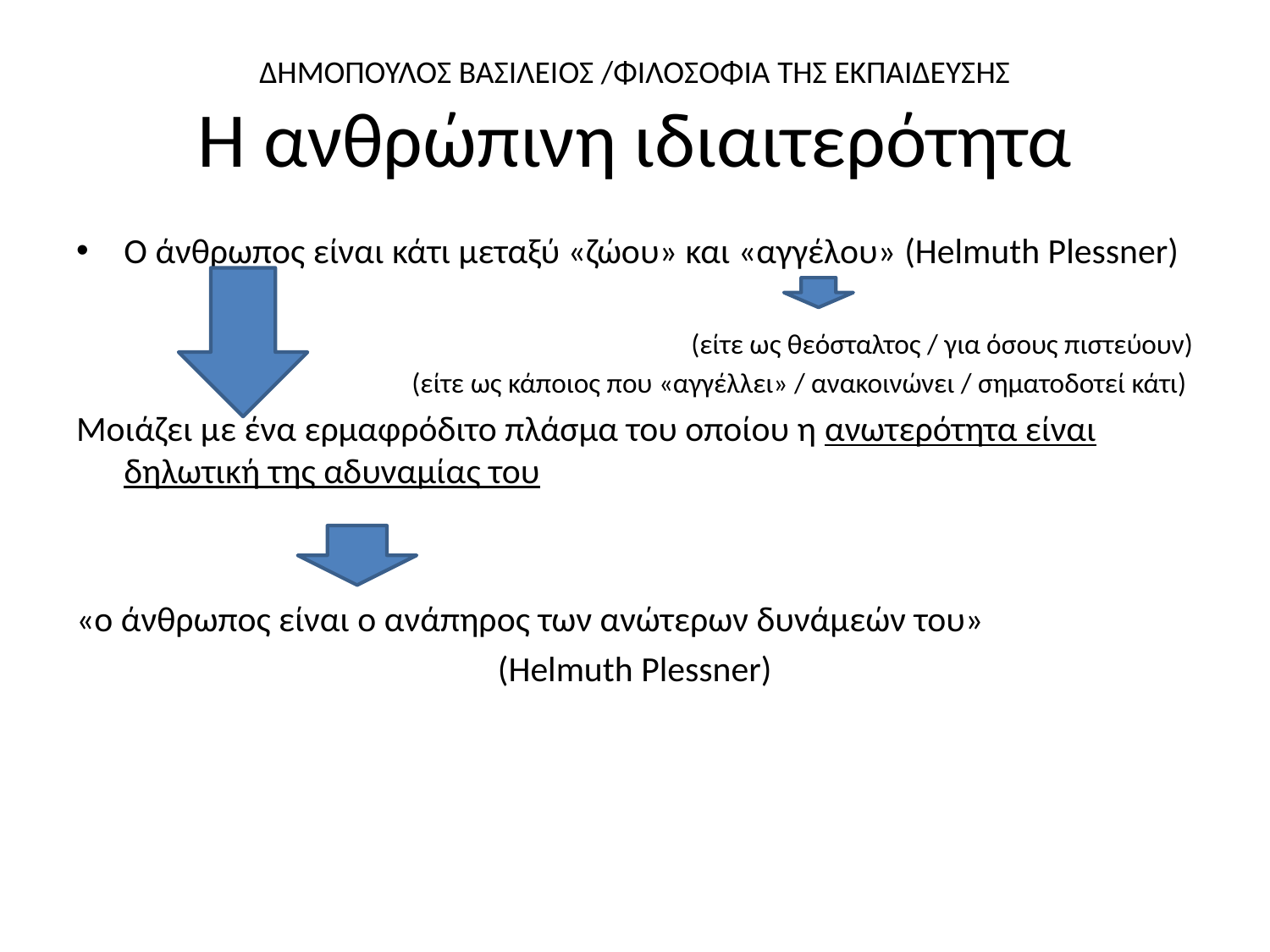

# ΔΗΜΟΠΟΥΛΟΣ ΒΑΣΙΛΕΙΟΣ /ΦΙΛΟΣΟΦΙΑ ΤΗΣ ΕΚΠΑΙΔΕΥΣΗΣ Η ανθρώπινη ιδιαιτερότητα
Ο άνθρωπος είναι κάτι μεταξύ «ζώου» και «αγγέλου» (Helmuth Plessner)

(είτε ως θεόσταλτος / για όσους πιστεύουν)
(είτε ως κάποιος που «αγγέλλει» / ανακοινώνει / σηματοδοτεί κάτι)
Μοιάζει με ένα ερμαφρόδιτο πλάσμα του οποίου η ανωτερότητα είναι δηλωτική της αδυναμίας του

«ο άνθρωπος είναι ο ανάπηρος των ανώτερων δυνάμεών του»
(Helmuth Plessner)